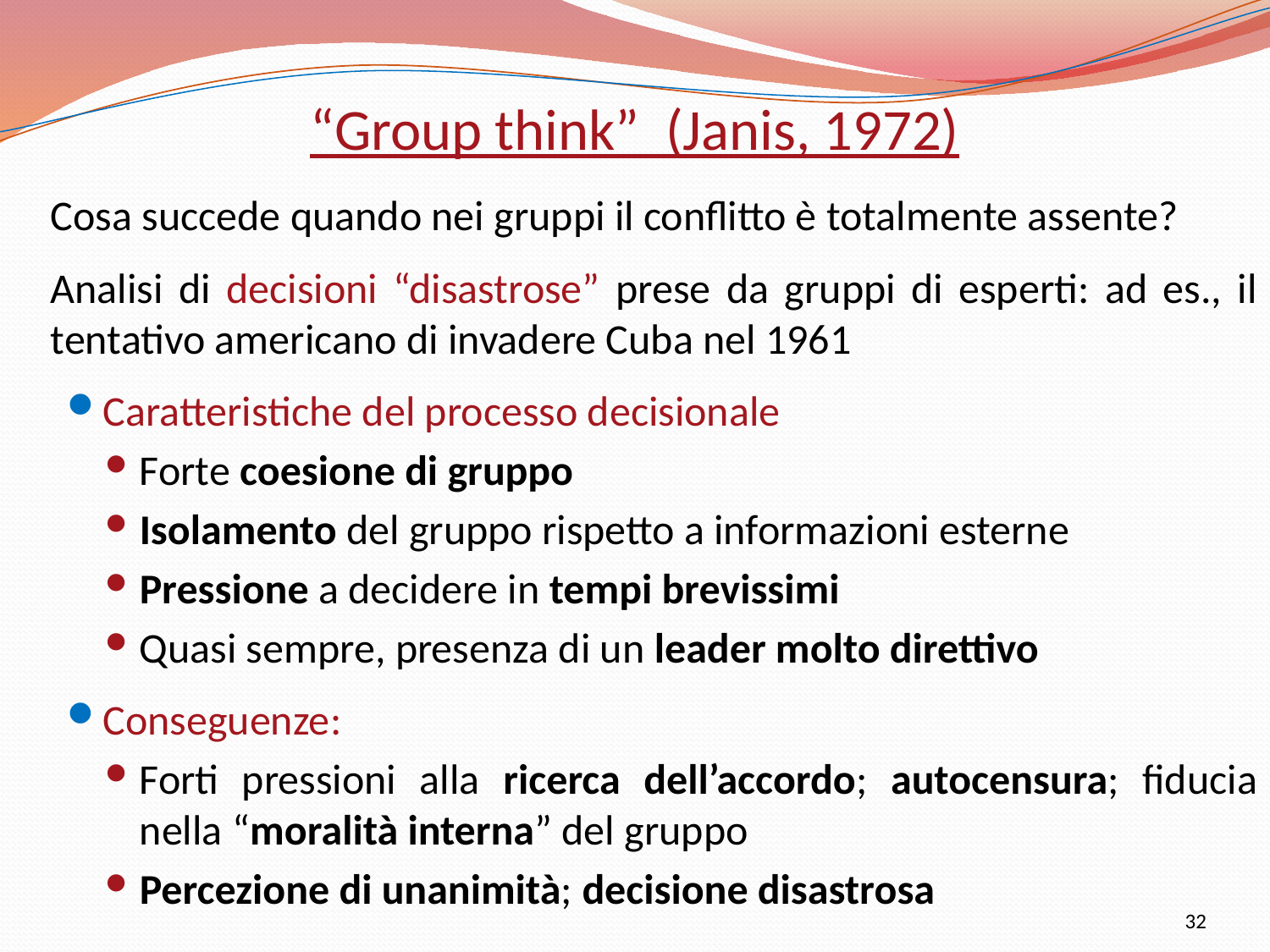

“Group think”  (Janis, 1972)
	Cosa succede quando nei gruppi il conflitto è totalmente assente?
	Analisi di decisioni “disastrose” prese da gruppi di esperti: ad es., il tentativo americano di invadere Cuba nel 1961
Caratteristiche del processo decisionale
Forte coesione di gruppo
Isolamento del gruppo rispetto a informazioni esterne
Pressione a decidere in tempi brevissimi
Quasi sempre, presenza di un leader molto direttivo
Conseguenze:
Forti pressioni alla ricerca dell’accordo; autocensura; fiducia nella “moralità interna” del gruppo
Percezione di unanimità; decisione disastrosa
32